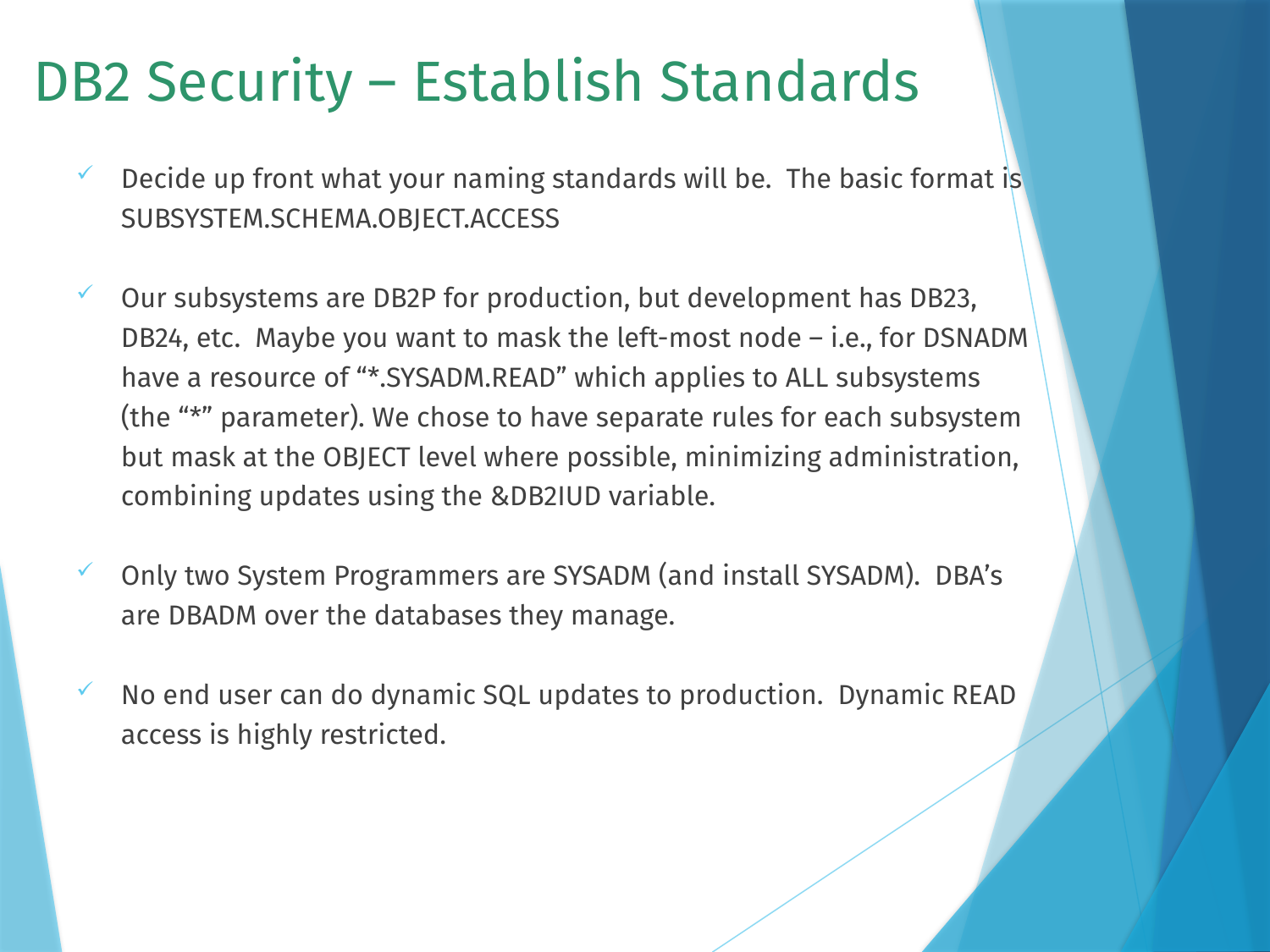

# DB2 Security – Establish Standards
Decide up front what your naming standards will be.  The basic format is SUBSYSTEM.SCHEMA.OBJECT.ACCESS

Our subsystems are DB2P for production, but development has DB23, DB24, etc.  Maybe you want to mask the left-most node – i.e., for DSNADM have a resource of “*.SYSADM.READ” which applies to ALL subsystems (the “*” parameter). We chose to have separate rules for each subsystem but mask at the OBJECT level where possible, minimizing administration, combining updates using the &DB2IUD variable.

Only two System Programmers are SYSADM (and install SYSADM).  DBA’s are DBADM over the databases they manage.

No end user can do dynamic SQL updates to production.  Dynamic READ access is highly restricted.